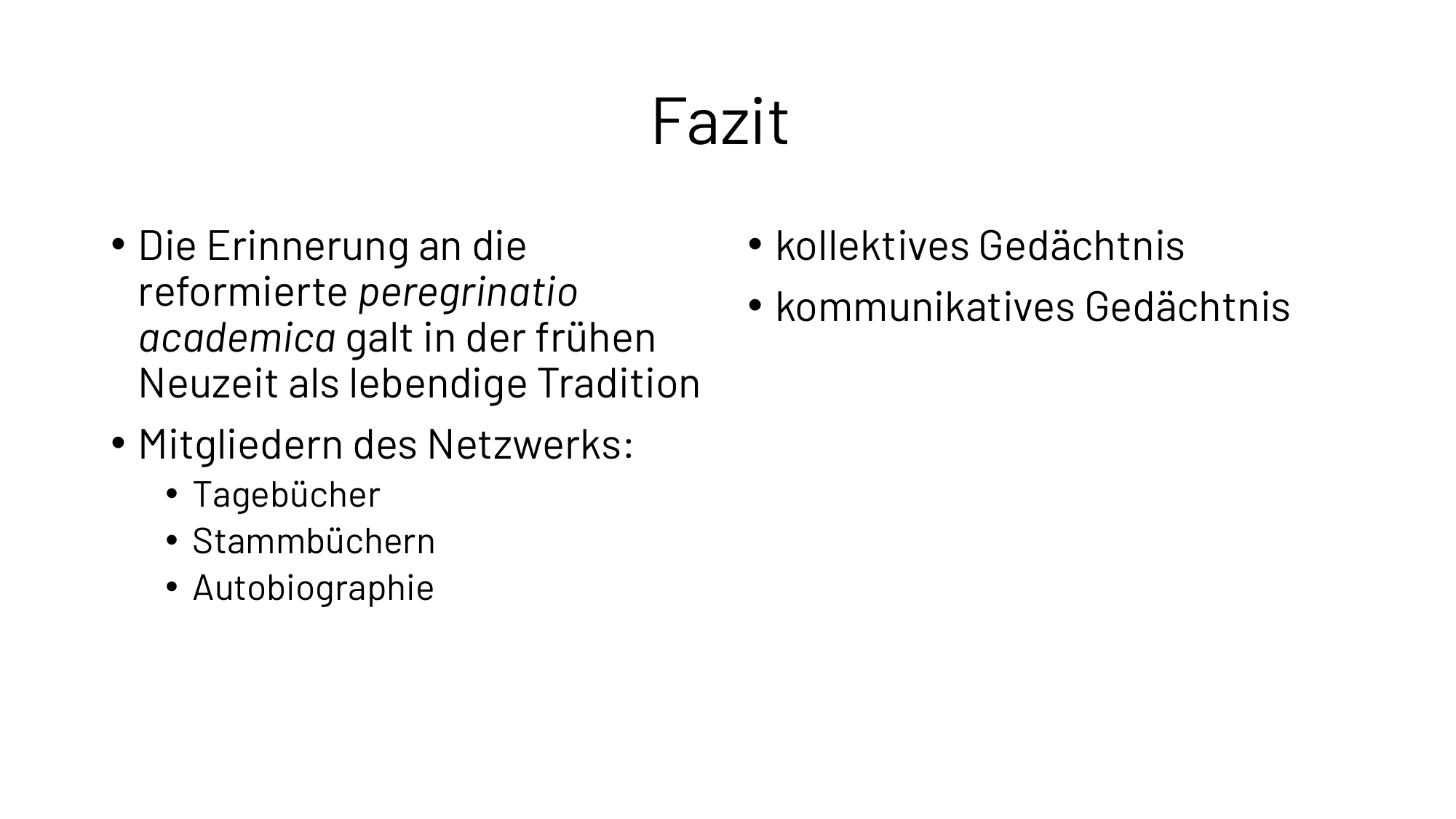

# Fazit
Die Erinnerung an die reformierte peregrinatio academica galt in der frühen Neuzeit als lebendige Tradition
Mitgliedern des Netzwerks:
Tagebücher
Stammbüchern
Autobiographie
kollektives Gedächtnis
kommunikatives Gedächtnis